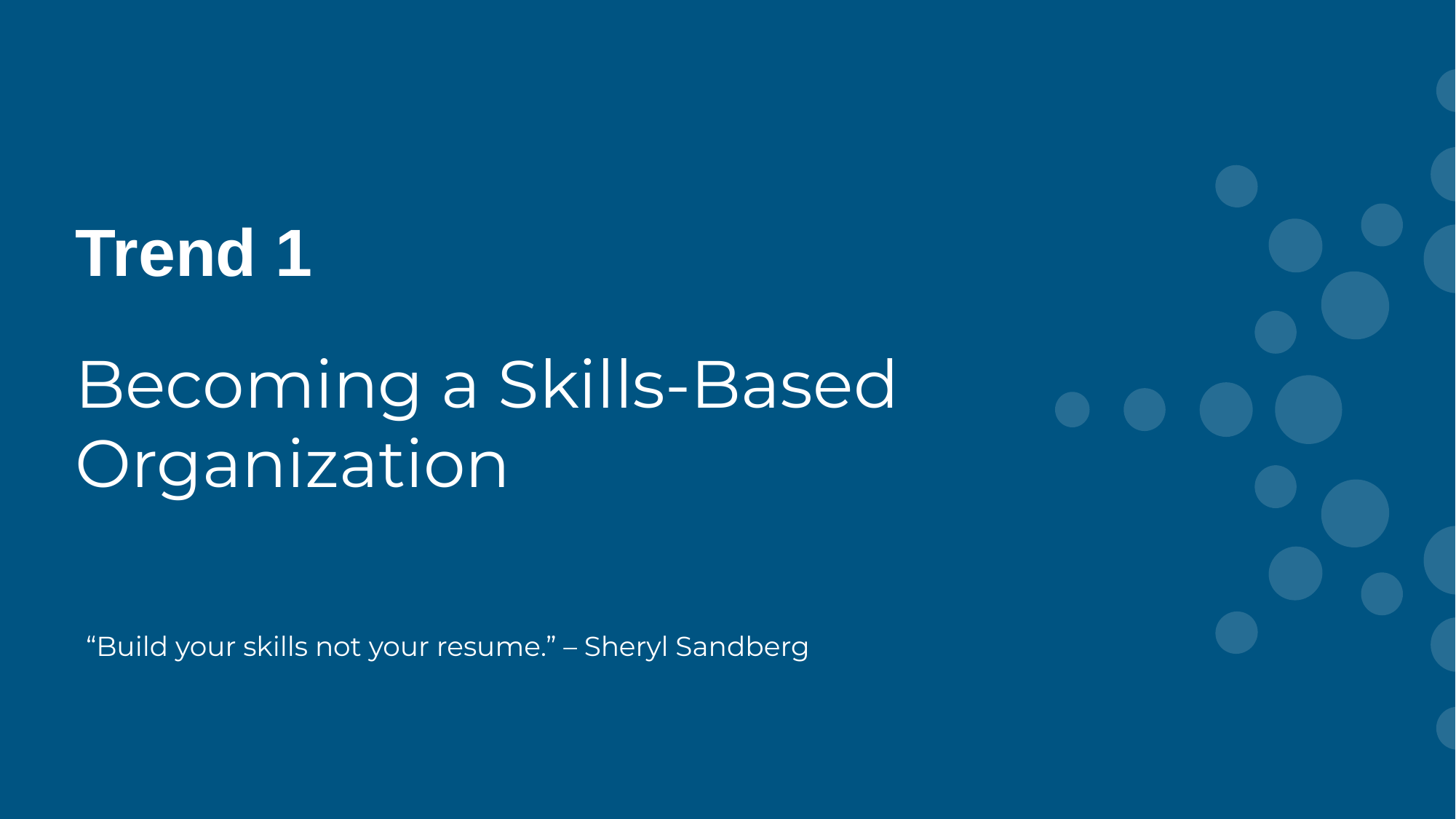

Trend 1
Becoming a Skills-Based Organization
“Build your skills not your resume.” – Sheryl Sandberg